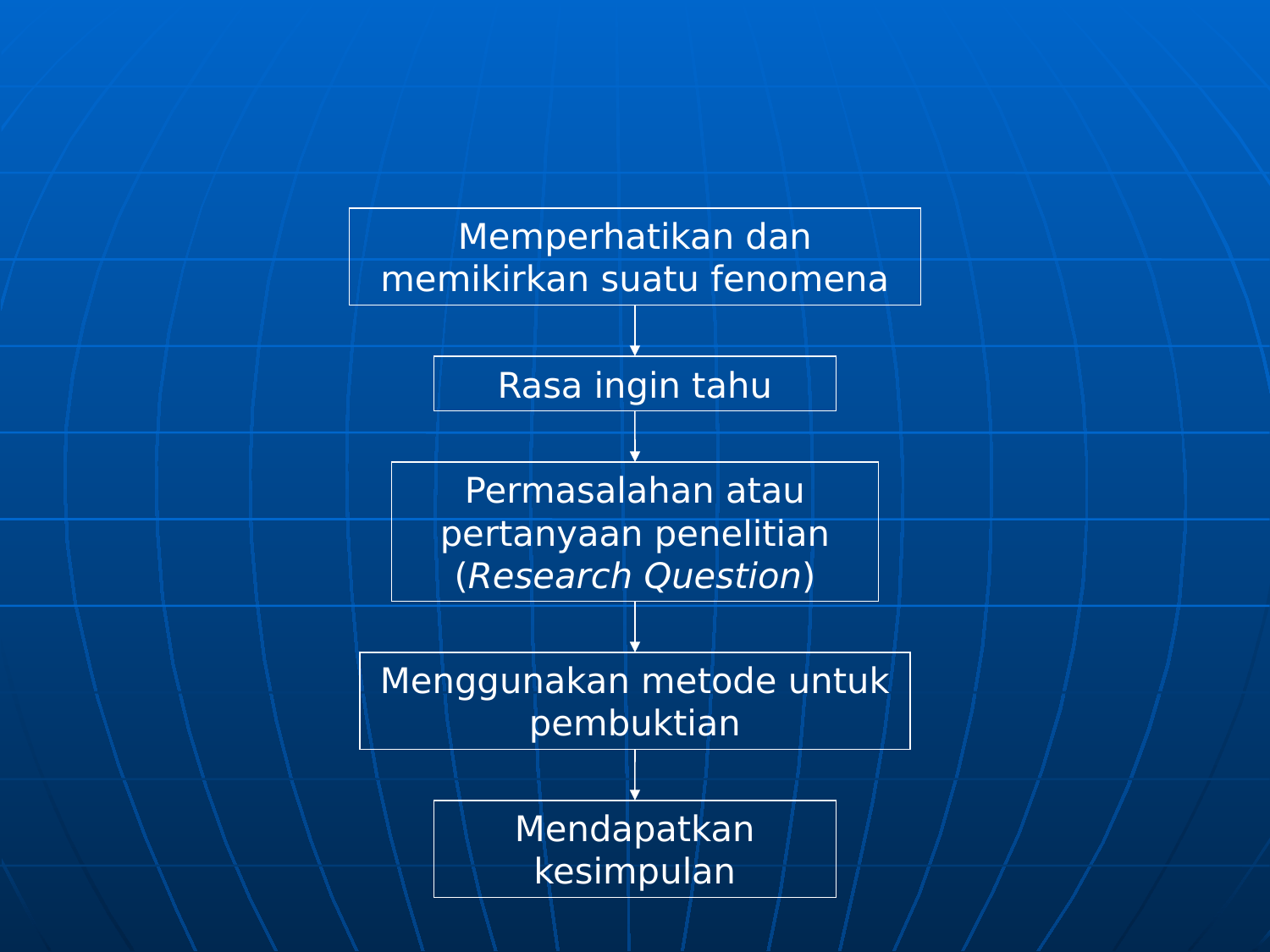

#
Memperhatikan dan memikirkan suatu fenomena
Rasa ingin tahu
Permasalahan atau pertanyaan penelitian (Research Question)
Menggunakan metode untuk pembuktian
Mendapatkan kesimpulan